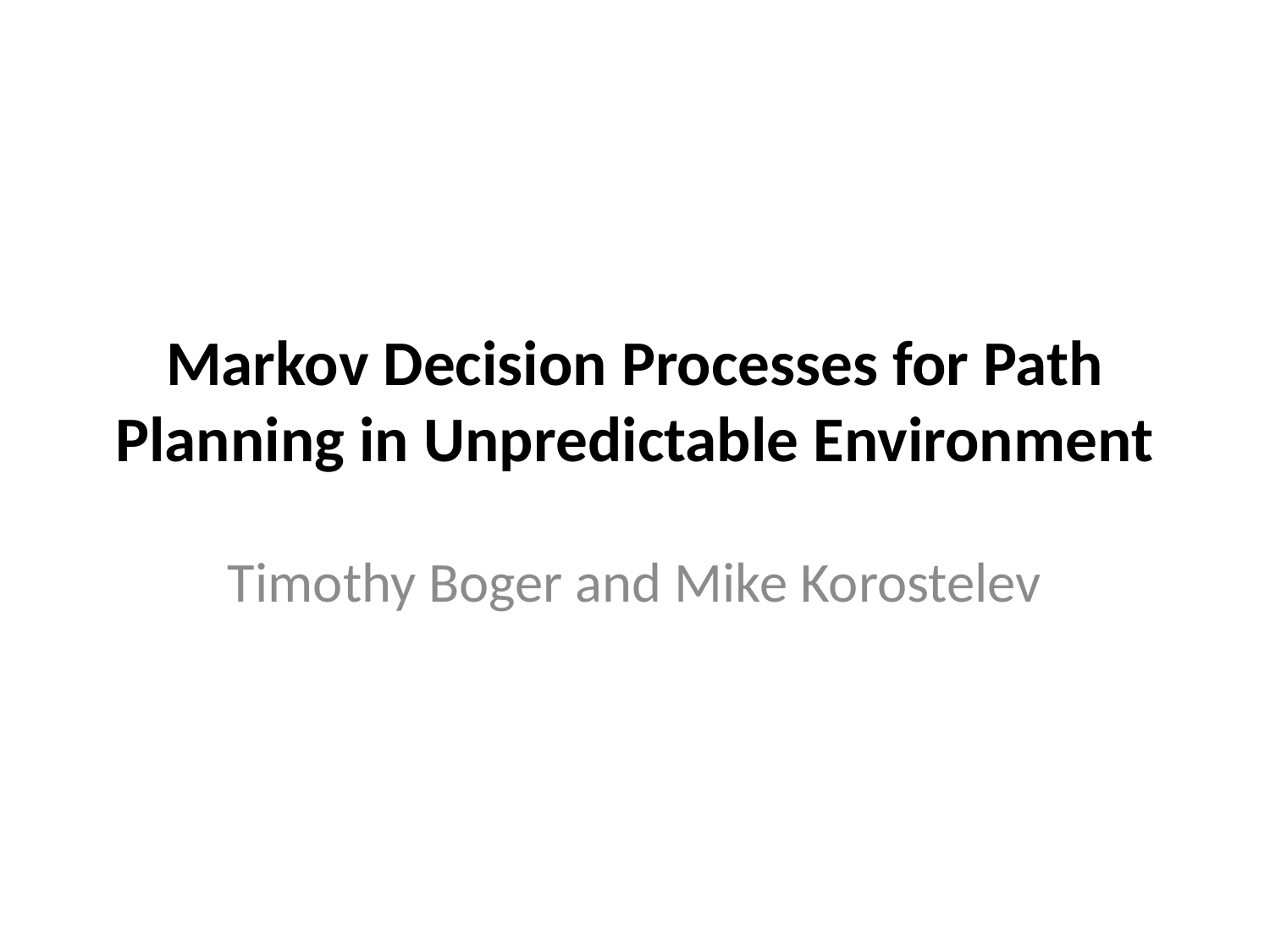

# Markov Decision Processes for Path Planning in Unpredictable Environment
Timothy Boger and Mike Korostelev